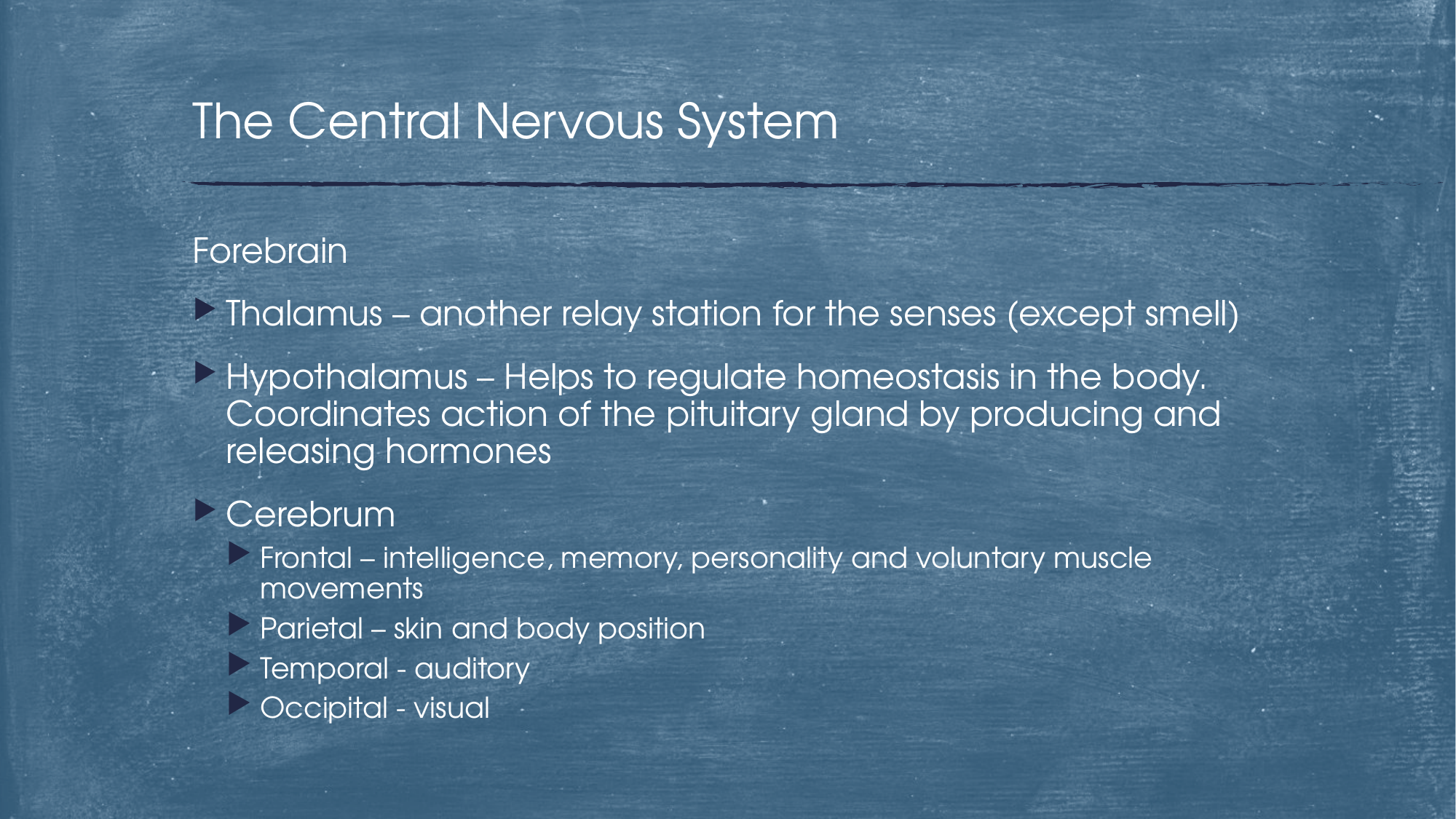

# The Central Nervous System
Forebrain
Thalamus – another relay station for the senses (except smell)
Hypothalamus – Helps to regulate homeostasis in the body. Coordinates action of the pituitary gland by producing and releasing hormones
Cerebrum
Frontal – intelligence, memory, personality and voluntary muscle movements
Parietal – skin and body position
Temporal - auditory
Occipital - visual